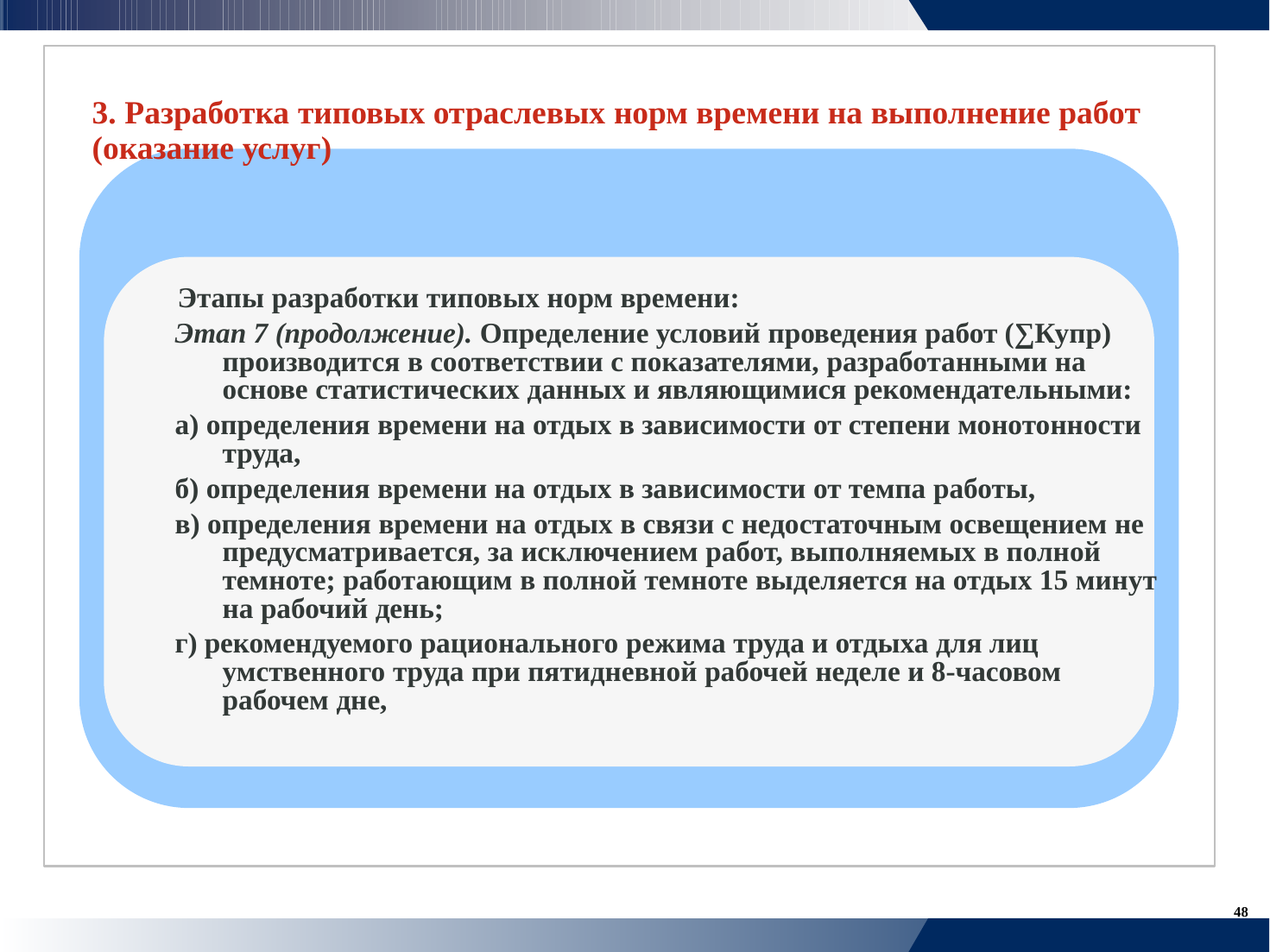

3. Разработка типовых отраслевых норм времени на выполнение работ
(оказание услуг)

            Этапы разработки типовых норм времени:
	Этап 7 (продолжение). Определение условий проведения работ (∑Купр)
		производится в соответствии с показателями, разработанными на
		основе статистических данных и являющимися рекомендательными:
	а) определения времени на отдых в зависимости от степени монотонности
		труда,
	б) определения времени на отдых в зависимости от темпа работы,
	в) определения времени на отдых в связи с недостаточным освещением не
		предусматривается, за исключением работ, выполняемых в полной
		темноте; работающим в полной темноте выделяется на отдых 15 минут
		на рабочий день;
	г) рекомендуемого рационального режима труда и отдыха для лиц
		умственного труда при пятидневной рабочей неделе и 8-часовом
		рабочем дне,

48